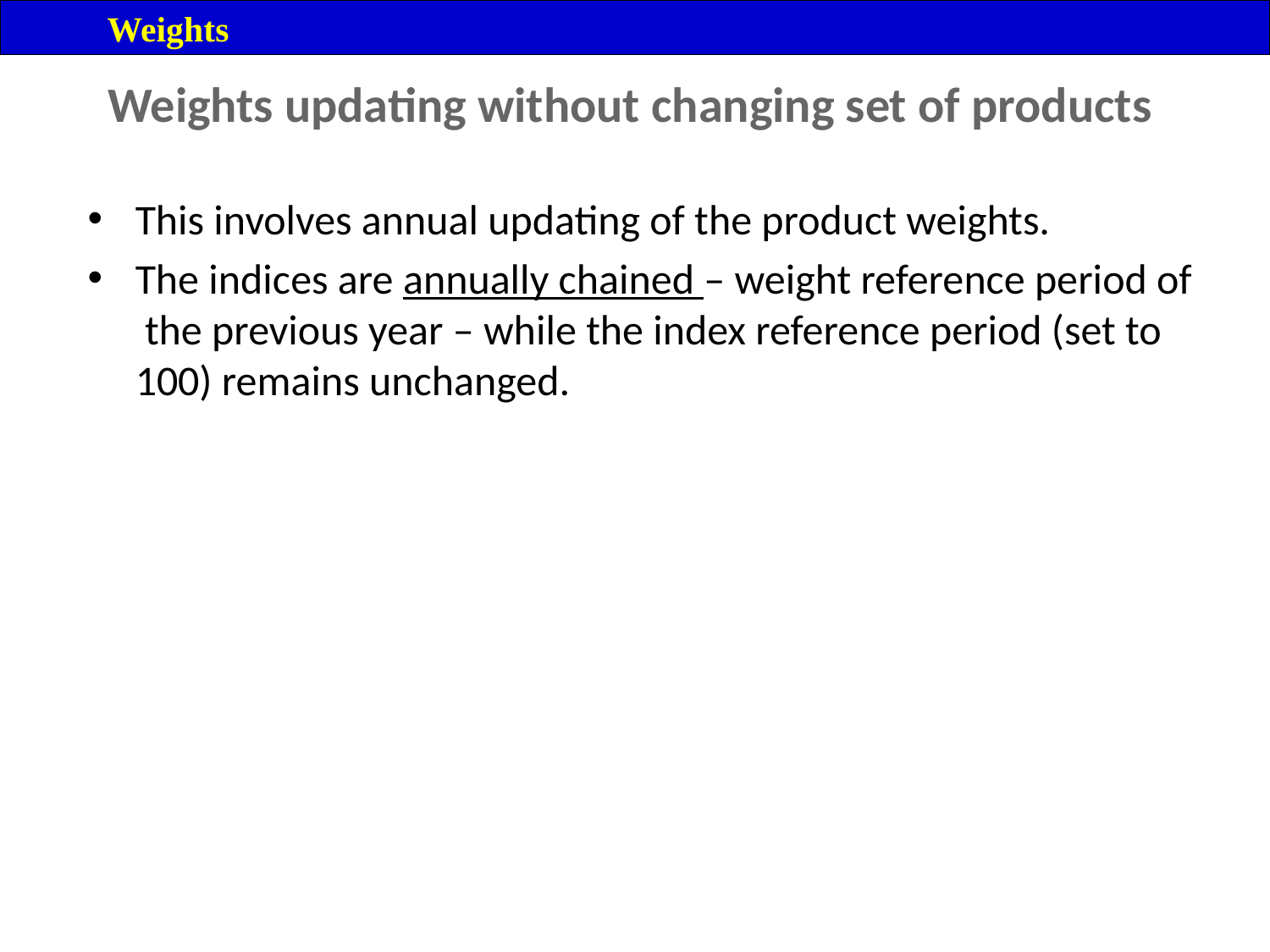

Weights
Weights updating without changing set of products
This involves annual updating of the product weights.
The indices are annually chained – weight reference period of  the previous year – while the index reference period (set to 100) remains unchanged.